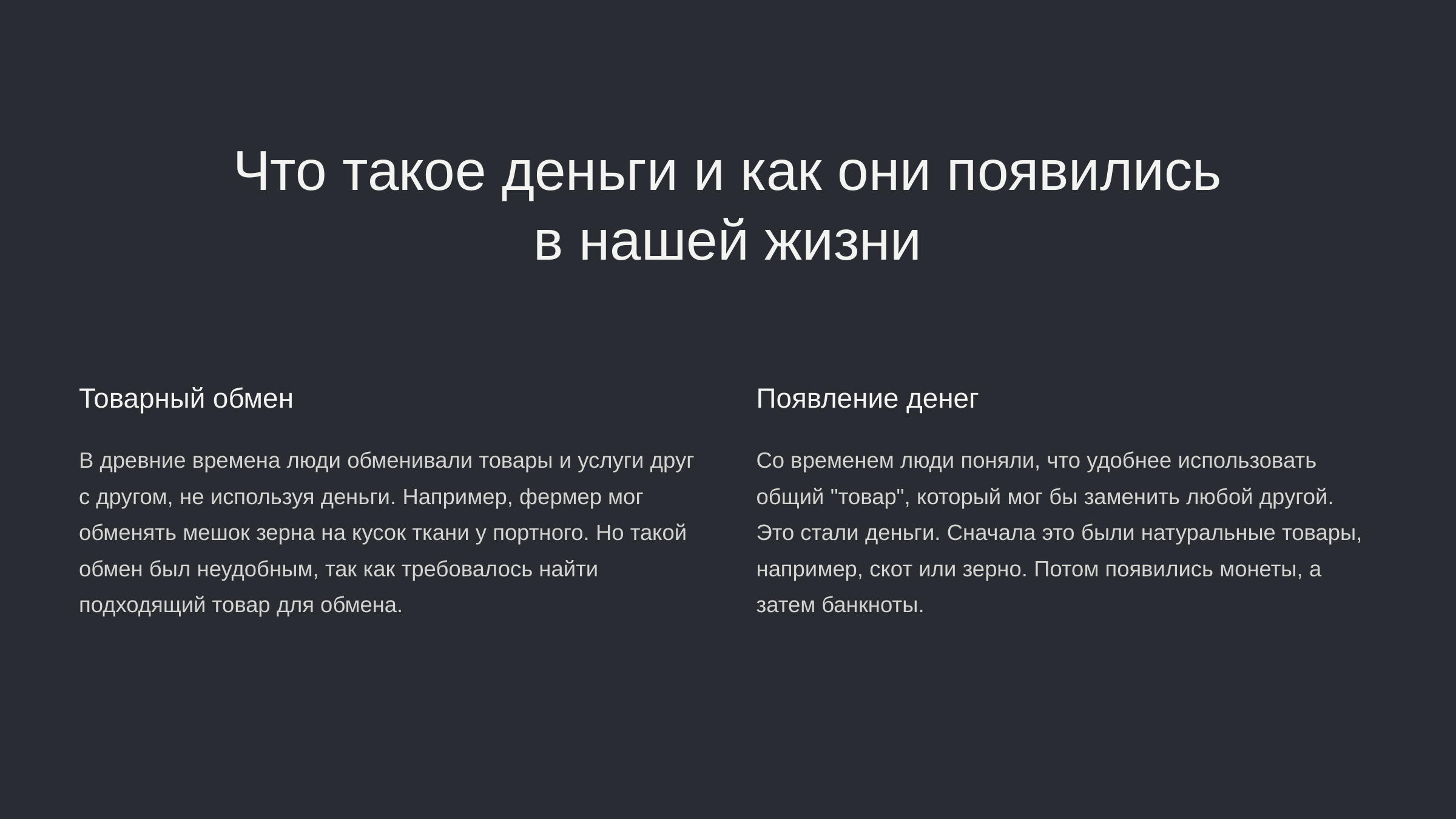

newUROKI.net
Что такое деньги и как они появились в нашей жизни
Товарный обмен
Появление денег
В древние времена люди обменивали товары и услуги друг с другом, не используя деньги. Например, фермер мог обменять мешок зерна на кусок ткани у портного. Но такой обмен был неудобным, так как требовалось найти подходящий товар для обмена.
Со временем люди поняли, что удобнее использовать общий "товар", который мог бы заменить любой другой. Это стали деньги. Сначала это были натуральные товары, например, скот или зерно. Потом появились монеты, а затем банкноты.